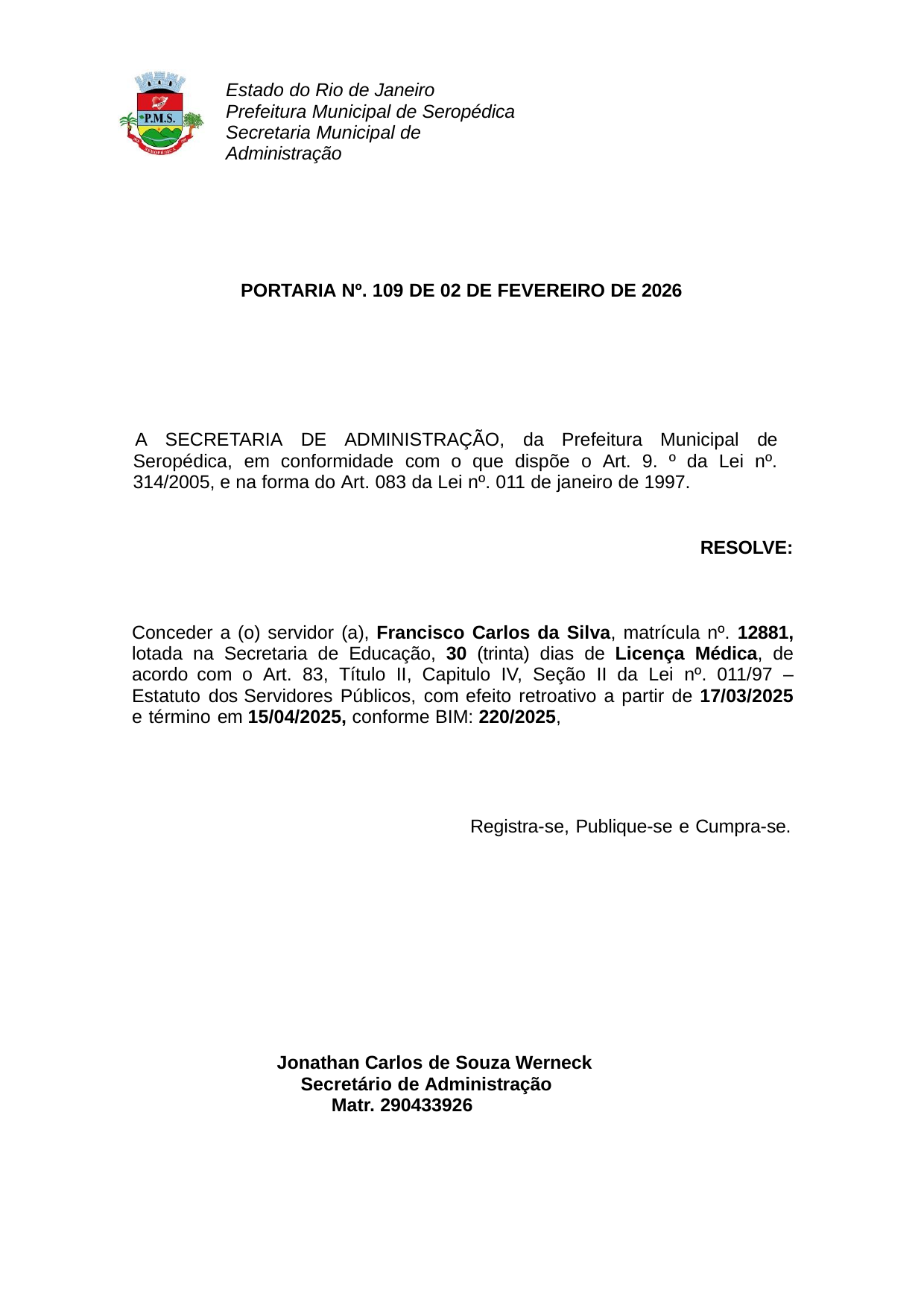

Estado do Rio de Janeiro Prefeitura Municipal de Seropédica
Secretaria Municipal de Administração
PORTARIA Nº. 109 DE 02 DE FEVEREIRO DE 2026
A  SECRETARIA  DE  ADMINISTRAÇÃO,  da  Prefeitura  Municipal  de Seropédica, em conformidade com o que dispõe o Art. 9. º da Lei nº. 314/2005, e na forma do Art. 083 da Lei nº. 011 de janeiro de 1997.

RESOLVE:
Conceder a (o) servidor (a), Francisco Carlos da Silva, matrícula nº. 12881, lotada na Secretaria de Educação, 30 (trinta) dias de Licença Médica, de acordo com o Art. 83, Título II, Capitulo IV, Seção II da Lei nº. 011/97 – Estatuto dos Servidores Públicos, com efeito retroativo a partir de 17/03/2025 e término em 15/04/2025, conforme BIM: 220/2025,
Registra-se, Publique-se e Cumpra-se.
Jonathan Carlos de Souza Werneck Secretário de Administração
Matr. 290433926